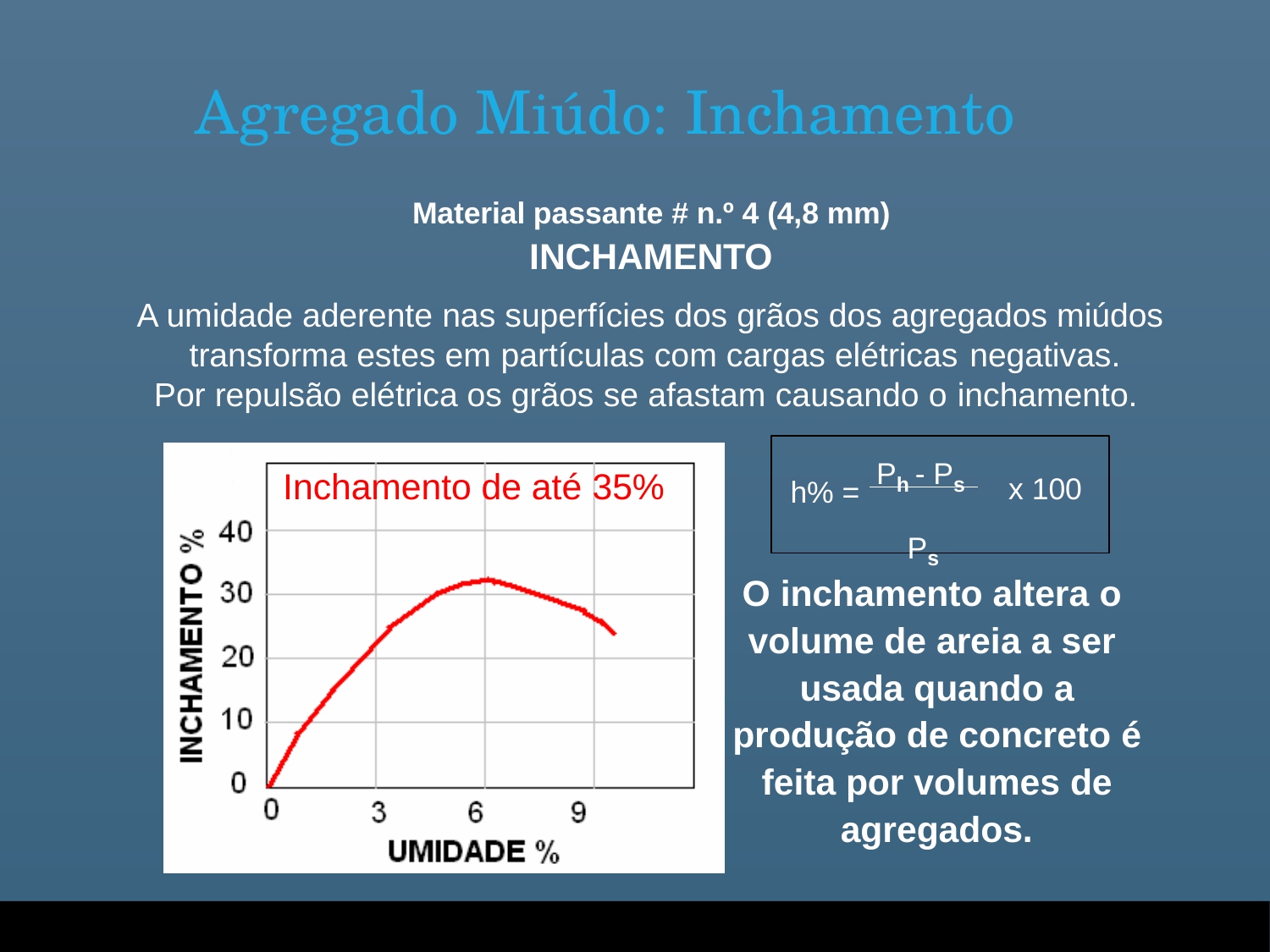

# Agregado Miúdo: Inchamento

Material passante # n.º 4 (4,8 mm)
INCHAMENTO
A umidade aderente nas superfícies dos grãos dos agregados miúdos  transforma estes em partículas com cargas elétricas negativas.
Por repulsão elétrica os grãos se afastam causando o inchamento.
Ph - Ps  Ps

Inchamento de até 35%
x 100
h% =

O inchamento altera o  volume de areia a ser  usada quando a
produção de concreto é  feita por volumes de  agregados.